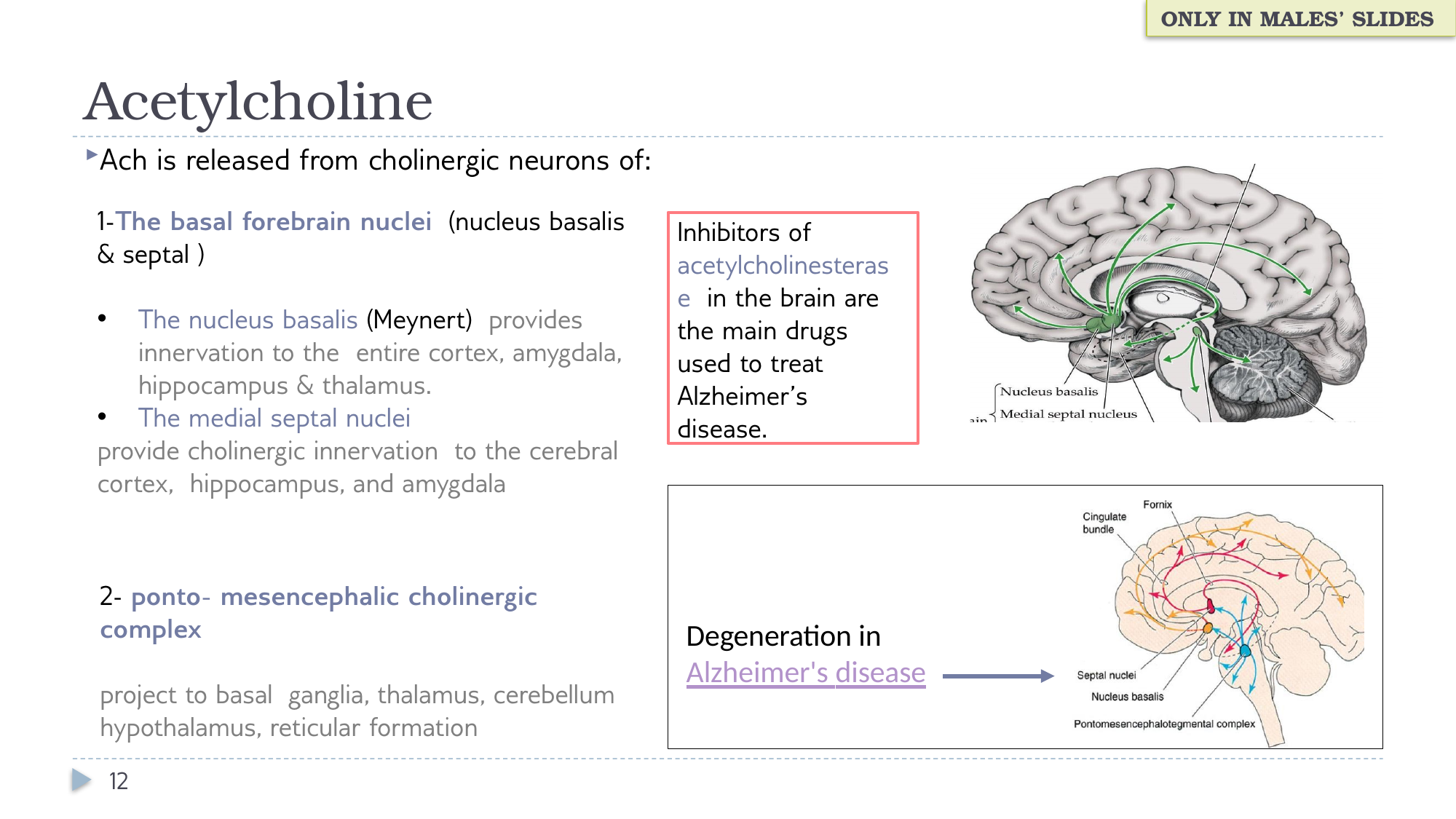

ONLY IN MALES’ SLIDES
# Acetylcholine
Ach is released from cholinergic neurons of:

1-The basal forebrain nuclei  (nucleus basalis & septal )

The nucleus basalis (Meynert)  provides innervation to the  entire cortex, amygdala,  hippocampus & thalamus.
The medial septal nuclei
provide cholinergic innervation  to the cerebral cortex,  hippocampus, and amygdala
Inhibitors of acetylcholinesterase  in the brain are the main drugs  used to treat Alzheimer’s disease.

2- ponto- mesencephalic cholinergic complex

project to basal  ganglia, thalamus, cerebellum  hypothalamus, reticular formation
Degeneration in Alzheimer's disease
12